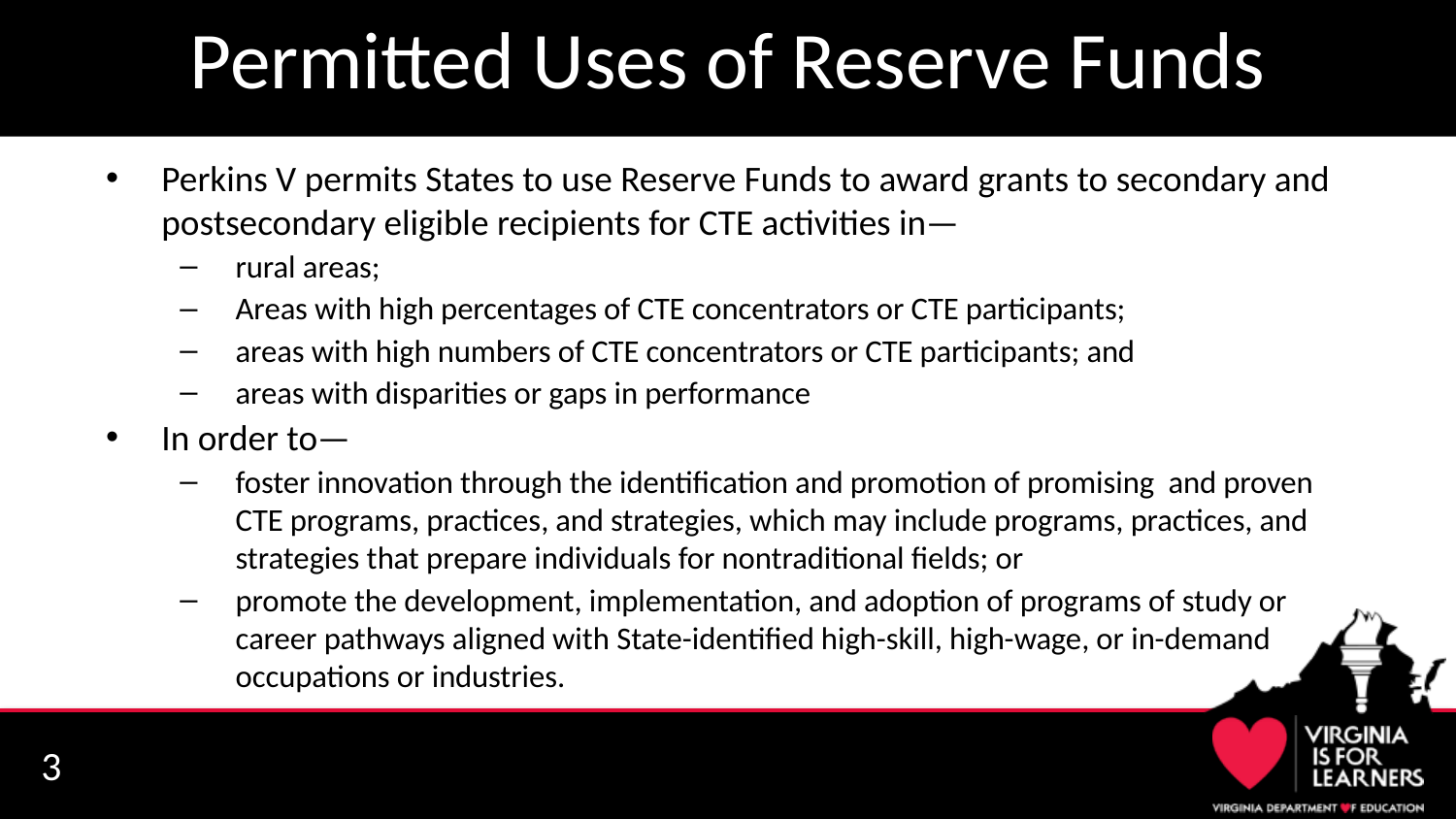

# Permitted Uses of Reserve Funds
Perkins V permits States to use Reserve Funds to award grants to secondary and postsecondary eligible recipients for CTE activities in—
rural areas;
Areas with high percentages of CTE concentrators or CTE participants;
areas with high numbers of CTE concentrators or CTE participants; and
areas with disparities or gaps in performance
In order to—
foster innovation through the identification and promotion of promising  and proven CTE programs, practices, and strategies, which may include programs, practices, and strategies that prepare individuals for nontraditional fields; or
promote the development, implementation, and adoption of programs of study or career pathways aligned with State-identified high-skill, high-wage, or in-demand occupations or industries.